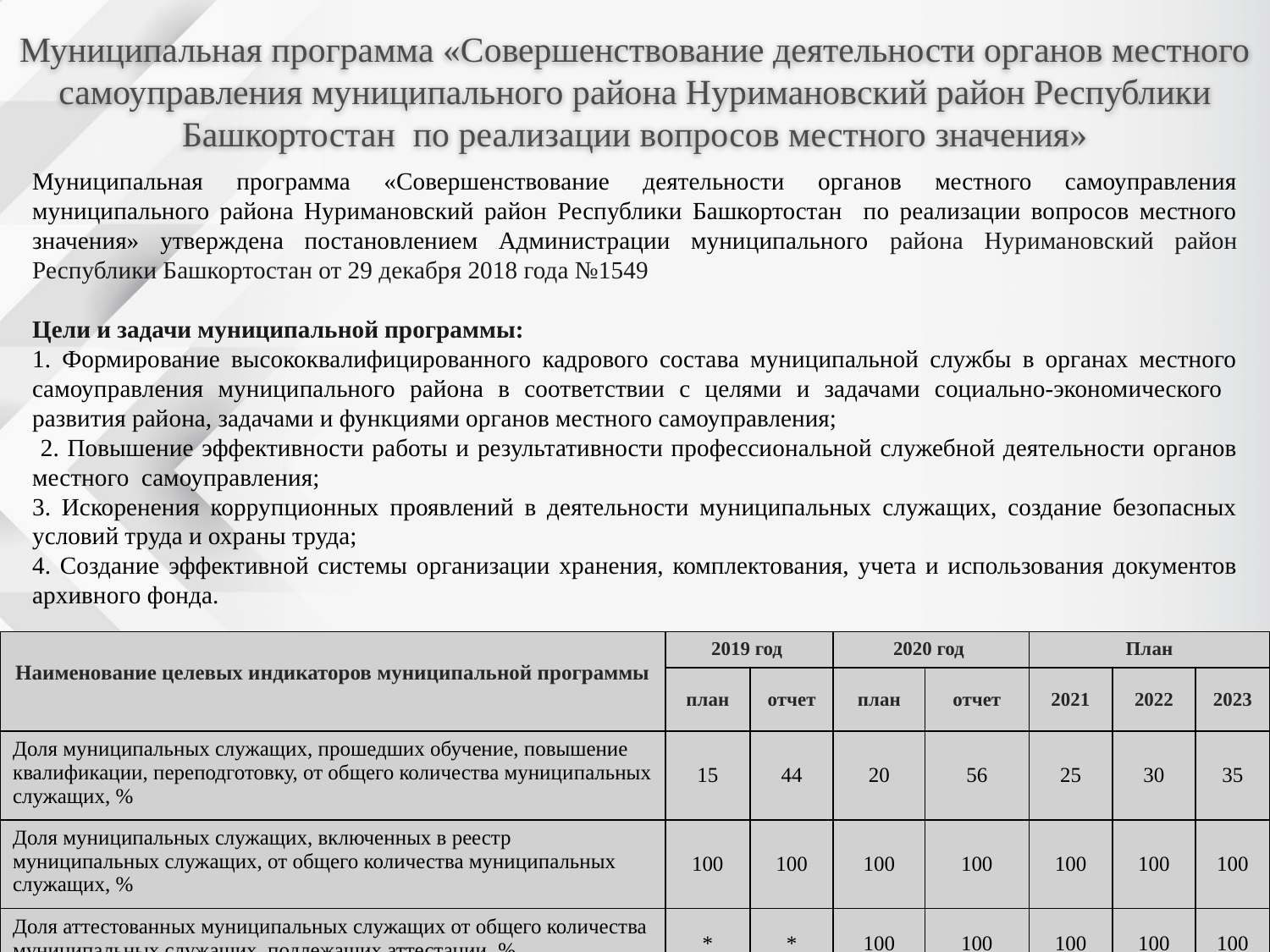

Муниципальная программа «Совершенствование деятельности органов местного самоуправления муниципального района Нуримановский район Республики Башкортостан  по реализации вопросов местного значения»
Муниципальная программа «Совершенствование деятельности органов местного самоуправления муниципального района Нуримановский район Республики Башкортостан  по реализации вопросов местного значения» утверждена постановлением Администрации муниципального района Нуримановский район Республики Башкортостан от 29 декабря 2018 года №1549

Цели и задачи муниципальной программы:
1. Формирование высококвалифицированного кадрового состава муниципальной службы в органах местного самоуправления муниципального района в соответствии с целями и задачами социально-экономического  развития района, задачами и функциями органов местного самоуправления;
 2. Повышение эффективности работы и результативности профессиональной служебной деятельности органов местного  самоуправления;
3. Искоренения коррупционных проявлений в деятельности муниципальных служащих, создание безопасных условий труда и охраны труда;
4. Создание эффективной системы организации хранения, комплектования, учета и использования документов архивного фонда.
| Наименование целевых индикаторов муниципальной программы | 2019 год |  | 2020 год |  | План |  |  |
| --- | --- | --- | --- | --- | --- | --- | --- |
|  | план | отчет | план | отчет | 2021 | 2022 | 2023 |
| Доля муниципальных служащих, прошедших обучение, повышение квалификации, переподготовку, от общего количества муниципальных служащих, % | 15 | 44 | 20 | 56 | 25 | 30 | 35 |
| Доля муниципальных служащих, включенных в реестр муниципальных служащих, от общего количества муниципальных служащих, % | 100 | 100 | 100 | 100 | 100 | 100 | 100 |
| Доля аттестованных муниципальных служащих от общего количества муниципальных служащих, подлежащих аттестации, % | \* | \* | 100 | 100 | 100 | 100 | 100 |